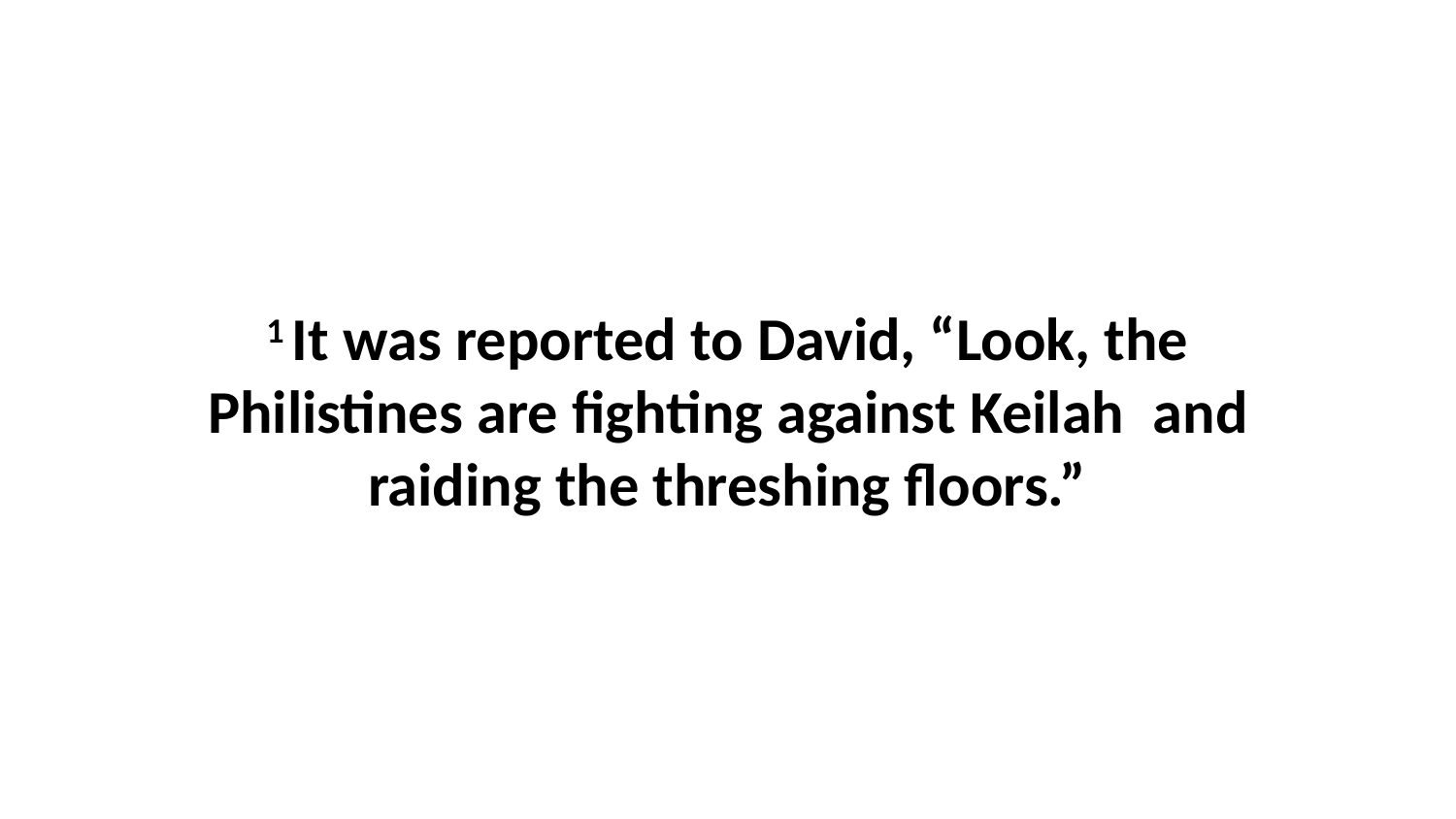

1 It was reported to David, “Look, the Philistines are fighting against Keilah  and raiding the threshing floors.”